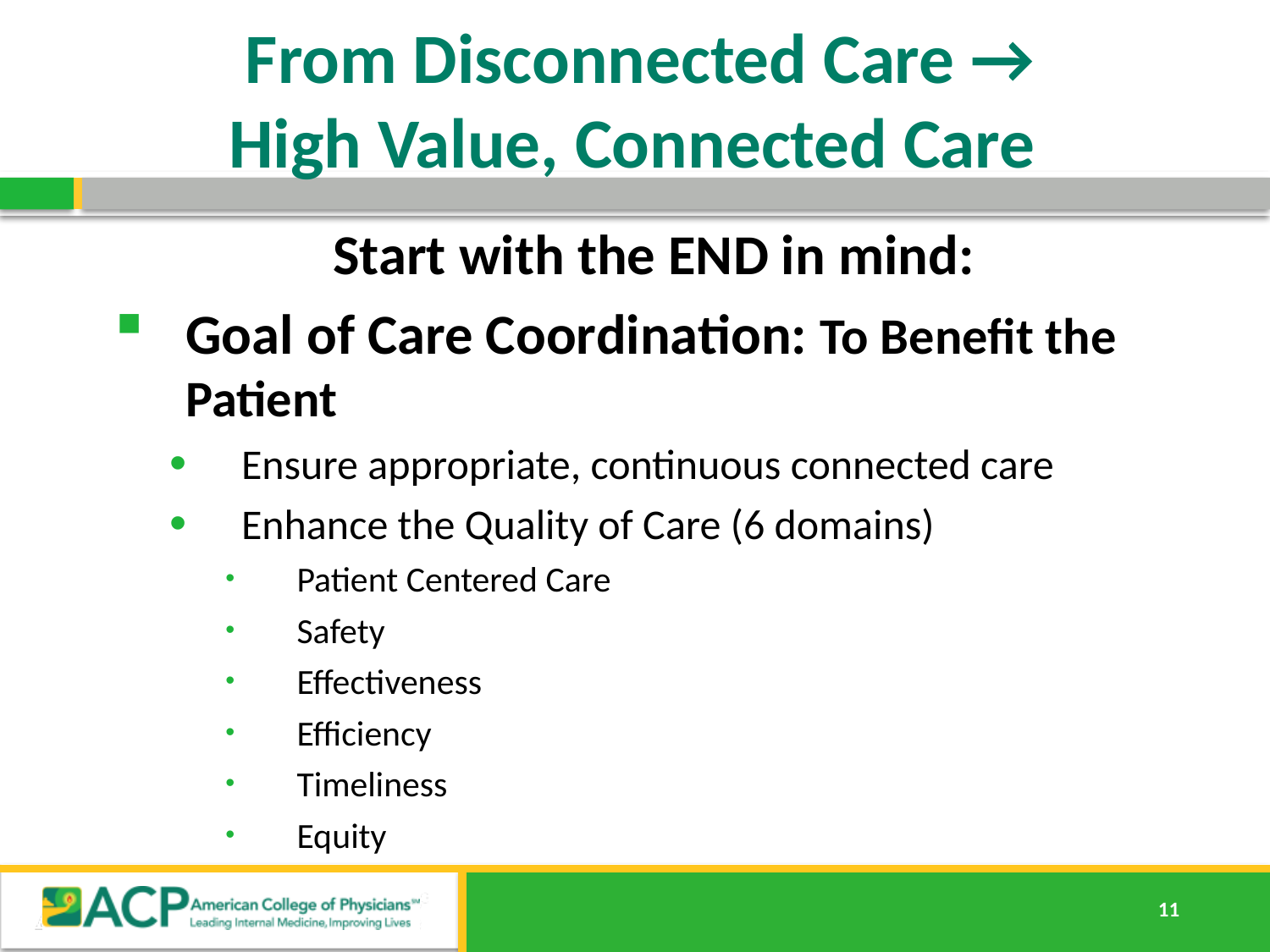

# From Disconnected Care → High Value, Connected Care
Start with the END in mind:
Goal of Care Coordination: To Benefit the Patient
Ensure appropriate, continuous connected care
Enhance the Quality of Care (6 domains)
Patient Centered Care
Safety
Effectiveness
Efficiency
Timeliness
Equity